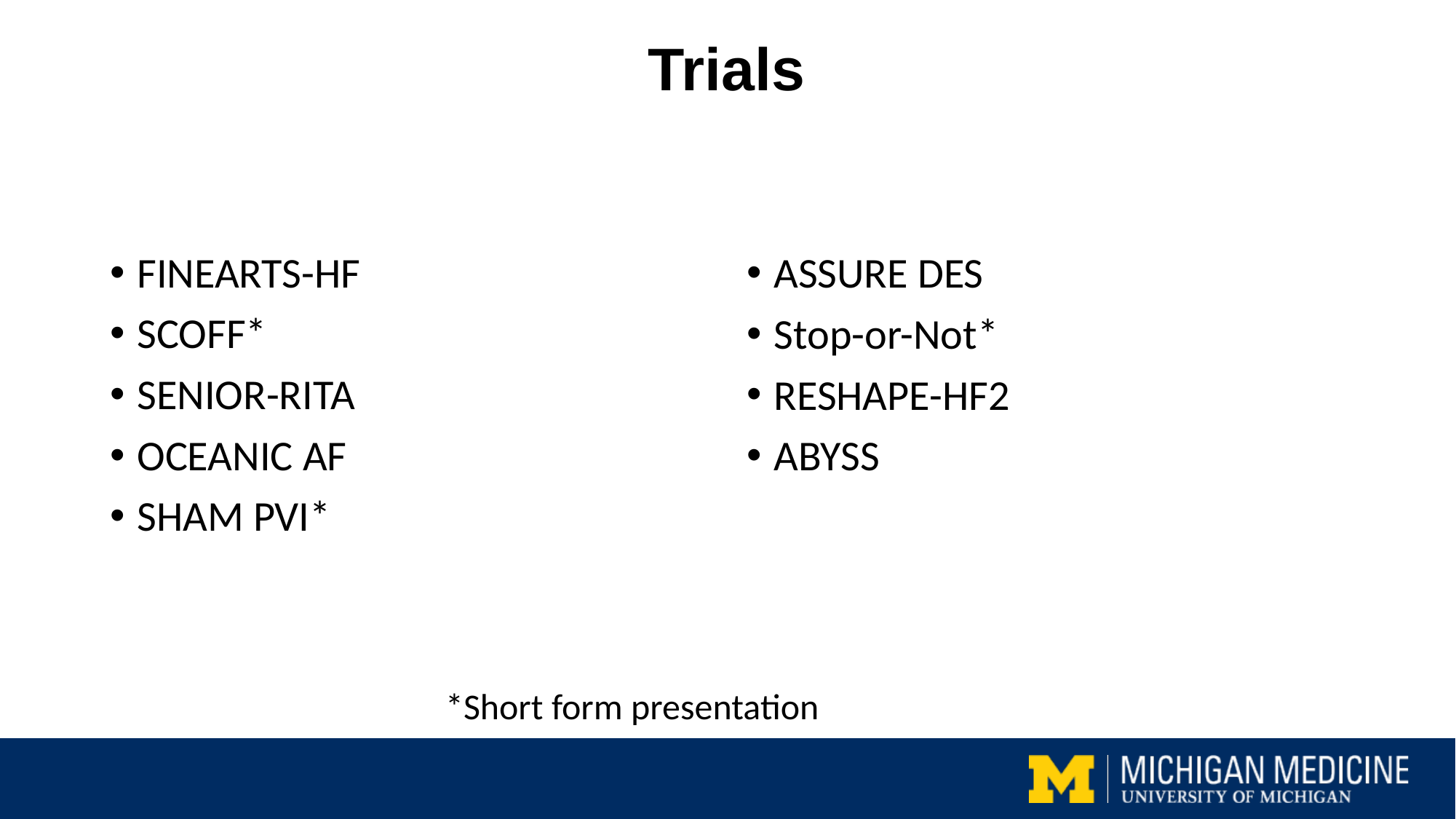

# Trials
FINEARTS-HF
SCOFF*
SENIOR-RITA
OCEANIC AF
SHAM PVI*
ASSURE DES
Stop-or-Not*
RESHAPE-HF2
ABYSS
*Short form presentation